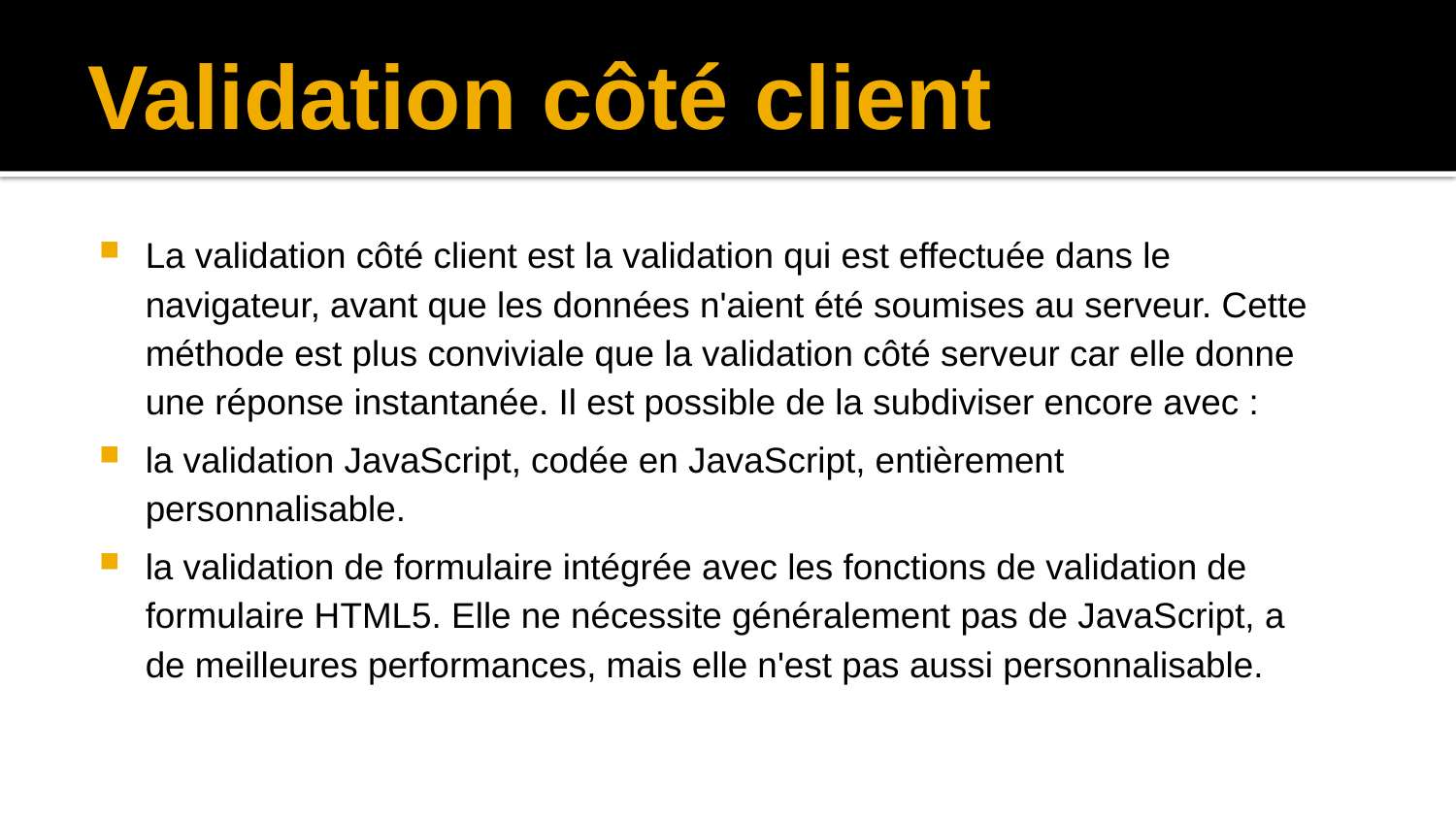

# Validation côté client
La validation côté client est la validation qui est effectuée dans le navigateur, avant que les données n'aient été soumises au serveur. Cette méthode est plus conviviale que la validation côté serveur car elle donne une réponse instantanée. Il est possible de la subdiviser encore avec :
la validation JavaScript, codée en JavaScript, entièrement personnalisable.
la validation de formulaire intégrée avec les fonctions de validation de formulaire HTML5. Elle ne nécessite généralement pas de JavaScript, a de meilleures performances, mais elle n'est pas aussi personnalisable.